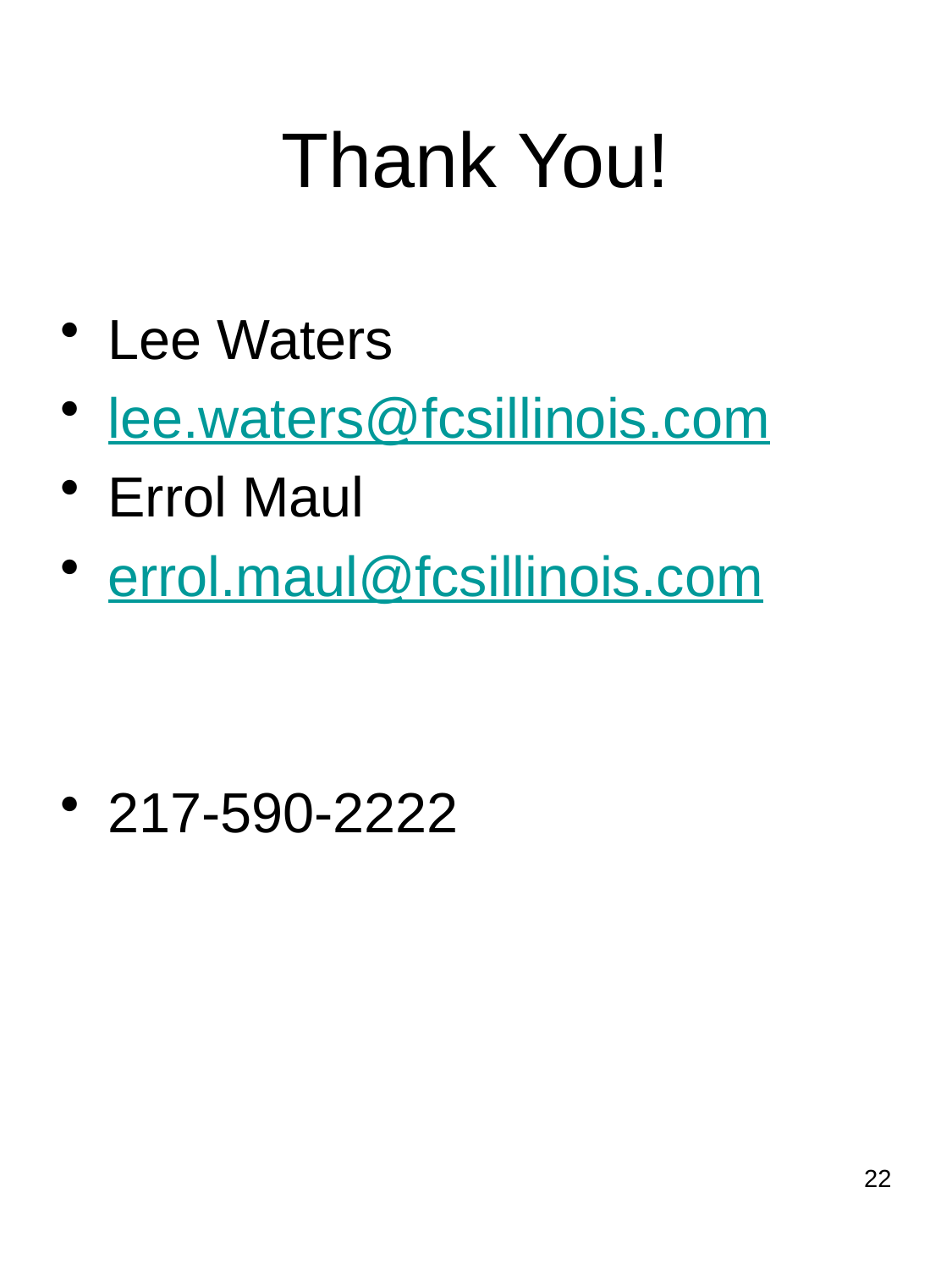

# Thank You!
Lee Waters
lee.waters@fcsillinois.com
Errol Maul
errol.maul@fcsillinois.com

217-590-2222

22